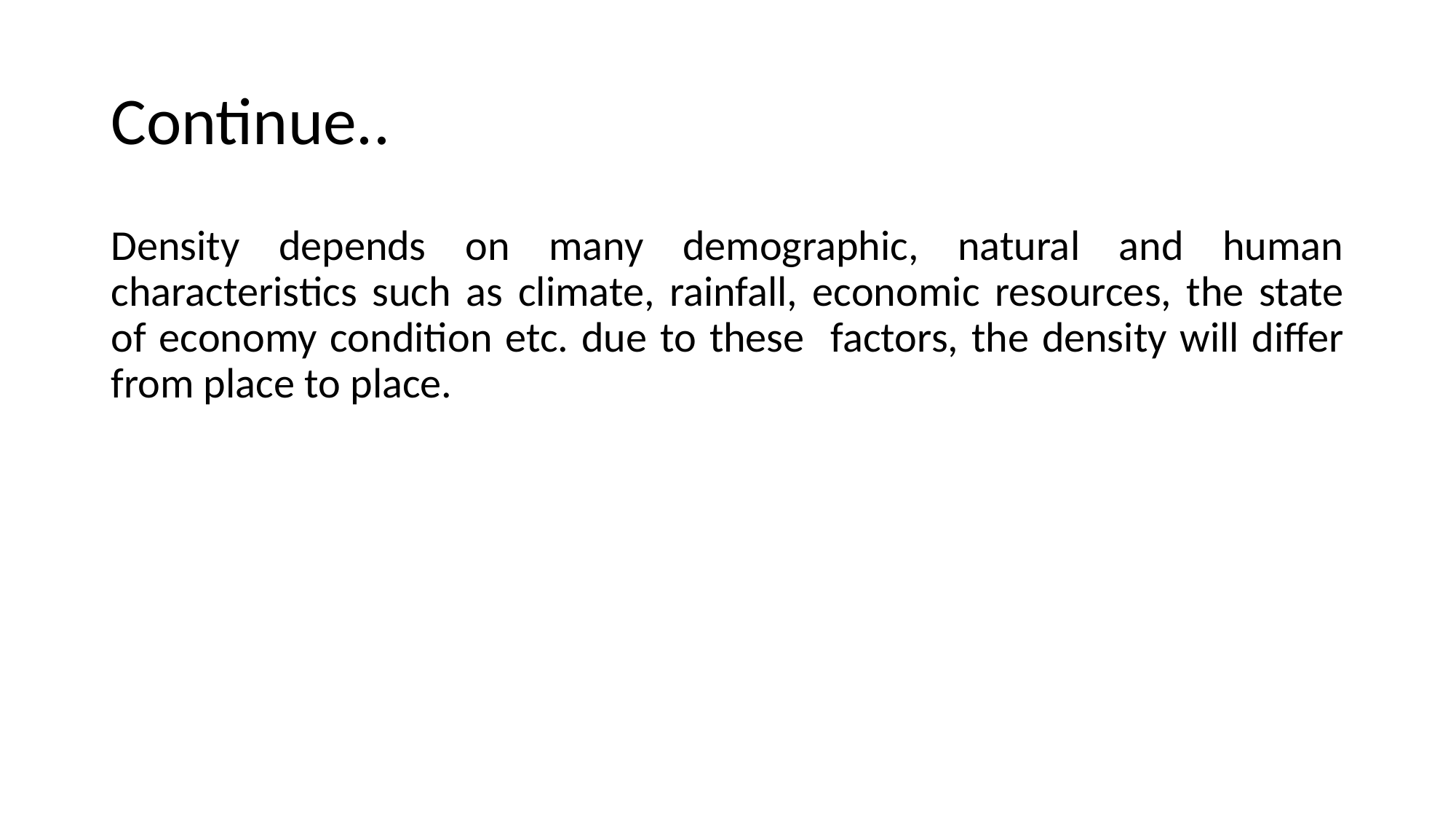

# Continue..
Density depends on many demographic, natural and human characteristics such as climate, rainfall, economic resources, the state of economy condition etc. due to these  factors, the density will differ from place to place.